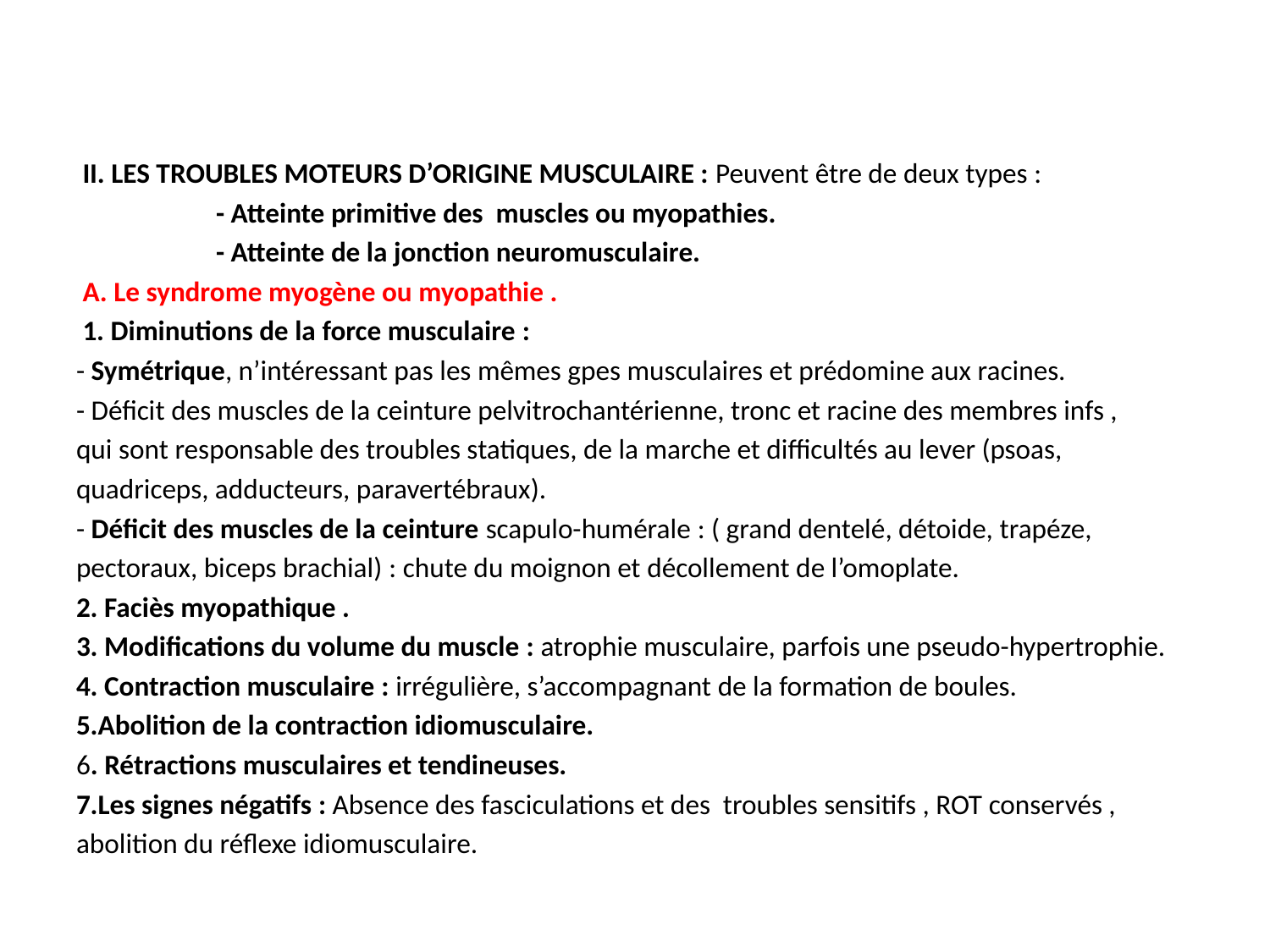

#
 II. LES TROUBLES MOTEURS D’ORIGINE MUSCULAIRE : Peuvent être de deux types :
                      - Atteinte primitive des  muscles ou myopathies.
                      - Atteinte de la jonction neuromusculaire.
 A. Le syndrome myogène ou myopathie .
 1. Diminutions de la force musculaire :
- Symétrique, n’intéressant pas les mêmes gpes musculaires et prédomine aux racines.
- Déficit des muscles de la ceinture pelvitrochantérienne, tronc et racine des membres infs ,
qui sont responsable des troubles statiques, de la marche et difficultés au lever (psoas,
quadriceps, adducteurs, paravertébraux).
- Déficit des muscles de la ceinture scapulo-humérale : ( grand dentelé, détoide, trapéze,
pectoraux, biceps brachial) : chute du moignon et décollement de l’omoplate.
2. Faciès myopathique .
3. Modifications du volume du muscle : atrophie musculaire, parfois une pseudo-hypertrophie.
4. Contraction musculaire : irrégulière, s’accompagnant de la formation de boules.
5.Abolition de la contraction idiomusculaire.
6. Rétractions musculaires et tendineuses.
7.Les signes négatifs : Absence des fasciculations et des  troubles sensitifs , ROT conservés ,
abolition du réflexe idiomusculaire.